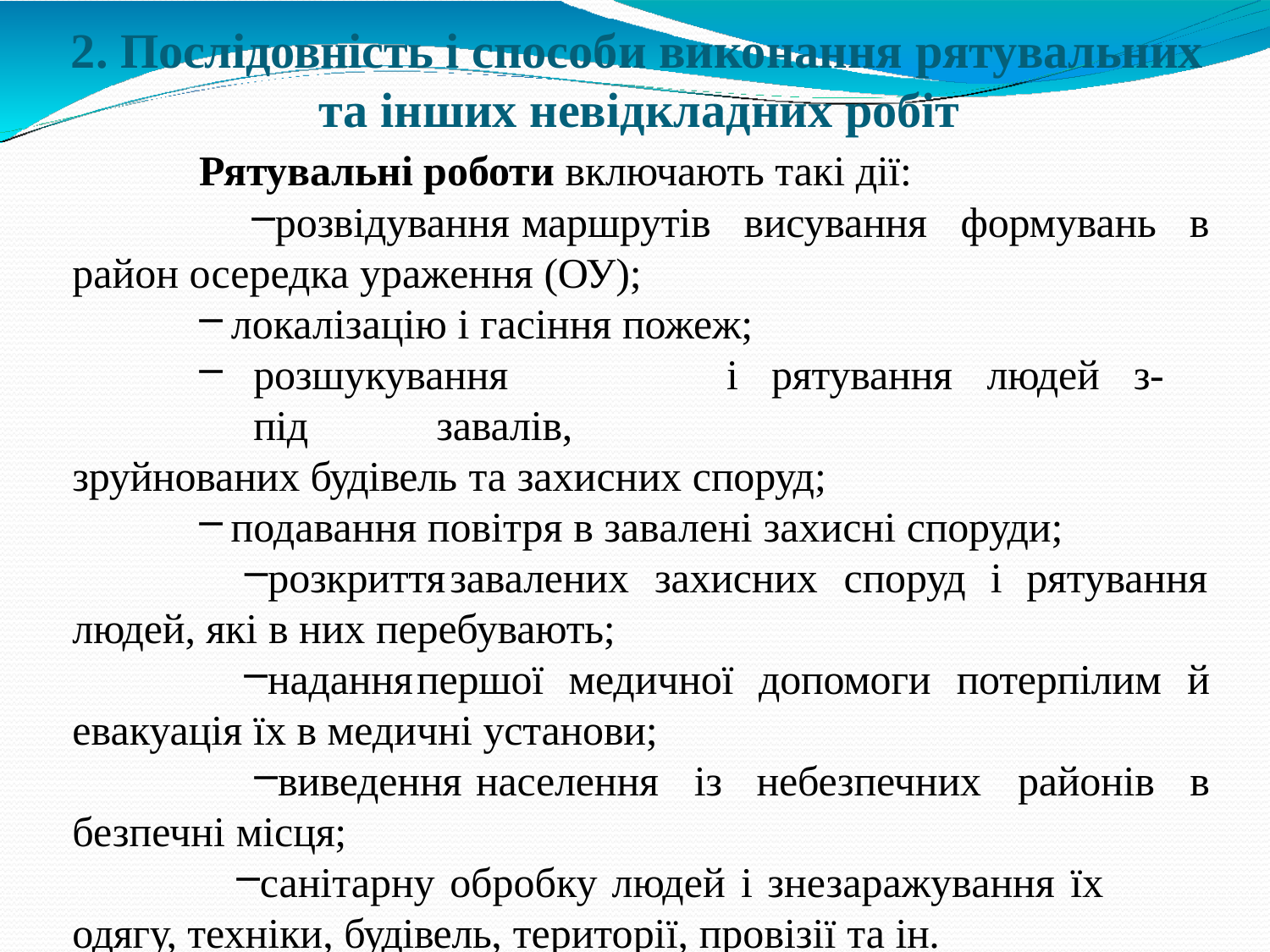

# 2. Послідовність і способи виконання рятувальних та інших невідкладних робіт
Рятувальні роботи включають такі дії:
розвідування	маршрутів	висування	формувань	в район осередка ураження (ОУ);
локалізацію і гасіння пожеж;
розшукування	і	рятування	людей	з-під	завалів,
зруйнованих будівель та захисних споруд;
подавання повітря в завалені захисні споруди;
розкриття	завалених	захисних	споруд	і	рятування людей, які в них перебувають;
надання	першої	медичної	допомоги	потерпілим	й евакуація їх в медичні установи;
виведення	населення	із	небезпечних	районів	в безпечні місця;
санітарну обробку людей і знезаражування їх одягу, техніки, будівель, території, провізії та ін.